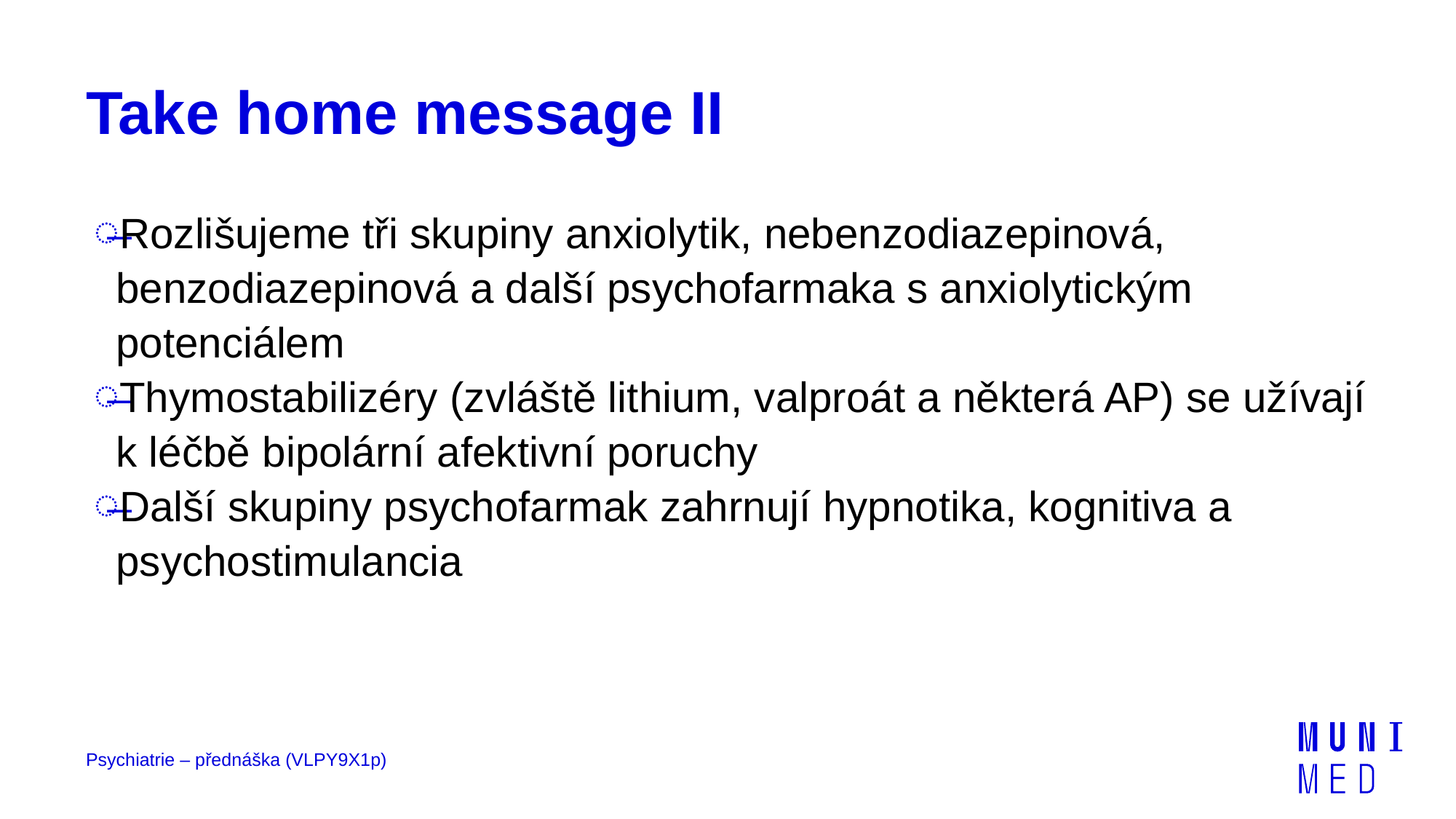

Take home message II
Rozlišujeme tři skupiny anxiolytik, nebenzodiazepinová, benzodiazepinová a další psychofarmaka s anxiolytickým potenciálem
Thymostabilizéry (zvláště lithium, valproát a některá AP) se užívají k léčbě bipolární afektivní poruchy
Další skupiny psychofarmak zahrnují hypnotika, kognitiva a psychostimulancia
Psychiatrie – přednáška (VLPY9X1p)